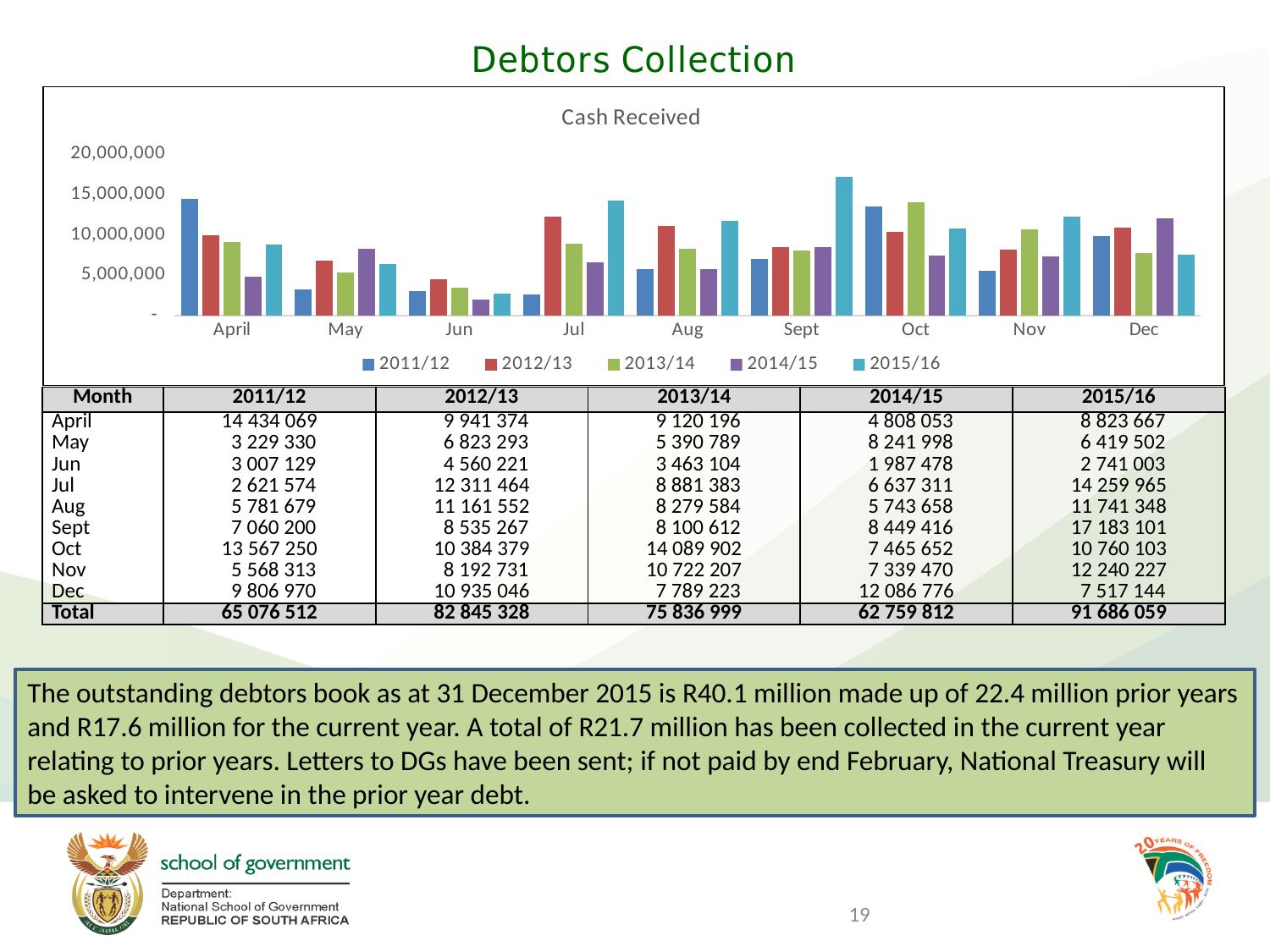

# Debtors Collection

### Chart: Cash Received

| Category | 2011/12 | 2012/13 | 2013/14 | 2014/15 | 2015/16 |
|---|---|---|---|---|---|
| April | 14434068.6 | 9941373.849999998 | 9120196.179999998 | 4808053.3100000005 | 8823666.669999998 |
| May | 3229329.56 | 6823292.83 | 5390788.74 | 8241997.57 | 6419501.6899999995 |
| Jun | 3007129.08 | 4560221.29 | 3463104.15 | 1987478.46 | 2741003.2600000002 |
| Jul | 2621574.0 | 12311464.119999997 | 8881382.83 | 6637311.29 | 14259964.66 |
| Aug | 5781678.87 | 11161552.15 | 8279583.819999999 | 5743657.71 | 11741347.739999998 |
| Sept | 7060199.640000001 | 8535267.33 | 8100612.23 | 8449416.009999998 | 17183101.07 |
| Oct | 13567249.970000003 | 10384378.91 | 14089902.310000002 | 7465652.2 | 10760102.72 |
| Nov | 5568312.54 | 8192731.149999999 | 10722206.560000002 | 7339469.74 | 12240226.9 |
| Dec | 9806969.669999998 | 10935046.43 | 7789222.649999999 | 12086775.789999997 | 7517144.1899999995 |
| Month | 2011/12 | 2012/13 | 2013/14 | 2014/15 | 2015/16 |
| --- | --- | --- | --- | --- | --- |
| April | 14 434 069 | 9 941 374 | 9 120 196 | 4 808 053 | 8 823 667 |
| May | 3 229 330 | 6 823 293 | 5 390 789 | 8 241 998 | 6 419 502 |
| Jun | 3 007 129 | 4 560 221 | 3 463 104 | 1 987 478 | 2 741 003 |
| Jul | 2 621 574 | 12 311 464 | 8 881 383 | 6 637 311 | 14 259 965 |
| Aug | 5 781 679 | 11 161 552 | 8 279 584 | 5 743 658 | 11 741 348 |
| Sept | 7 060 200 | 8 535 267 | 8 100 612 | 8 449 416 | 17 183 101 |
| Oct | 13 567 250 | 10 384 379 | 14 089 902 | 7 465 652 | 10 760 103 |
| Nov | 5 568 313 | 8 192 731 | 10 722 207 | 7 339 470 | 12 240 227 |
| Dec | 9 806 970 | 10 935 046 | 7 789 223 | 12 086 776 | 7 517 144 |
| Total | 65 076 512 | 82 845 328 | 75 836 999 | 62 759 812 | 91 686 059 |
The outstanding debtors book as at 31 December 2015 is R40.1 million made up of 22.4 million prior years and R17.6 million for the current year. A total of R21.7 million has been collected in the current year relating to prior years. Letters to DGs have been sent; if not paid by end February, National Treasury will be asked to intervene in the prior year debt.
19